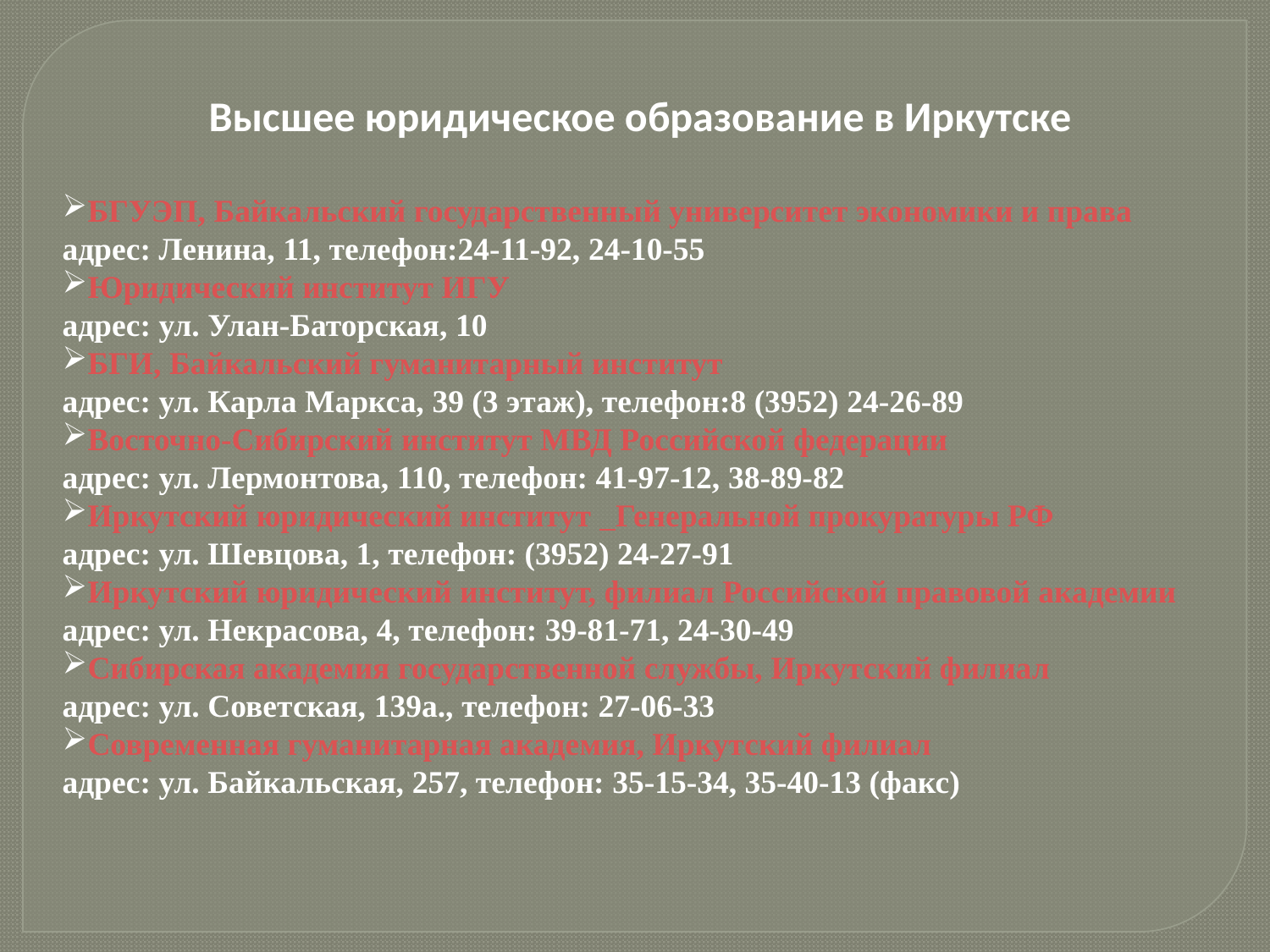

Высшее юридическое образование в Иркутске

БГУЭП, Байкальский государственный университет экономики и права
адрес: Ленина, 11, телефон:24-11-92, 24-10-55
Юридический институт ИГУ
адрес: ул. Улан-Баторская, 10
БГИ, Байкальский гуманитарный институт
адрес: ул. Карла Маркса, 39 (3 этаж), телефон:8 (3952) 24-26-89
Восточно-Сибирский институт МВД Российской федерации
адрес: ул. Лермонтова, 110, телефон: 41-97-12, 38-89-82
Иркутский юридический институт   Генеральной прокуратуры РФ
адрес: ул. Шевцова, 1, телефон: (3952) 24-27-91
Иркутский юридический институт, филиал Российской правовой академии
адрес: ул. Некрасова, 4, телефон: 39-81-71, 24-30-49
Сибирская академия государственной службы, Иркутский филиал
адрес: ул. Советская, 139а., телефон: 27-06-33
Современная гуманитарная академия, Иркутский филиал
адрес: ул. Байкальская, 257, телефон: 35-15-34, 35-40-13 (факс)